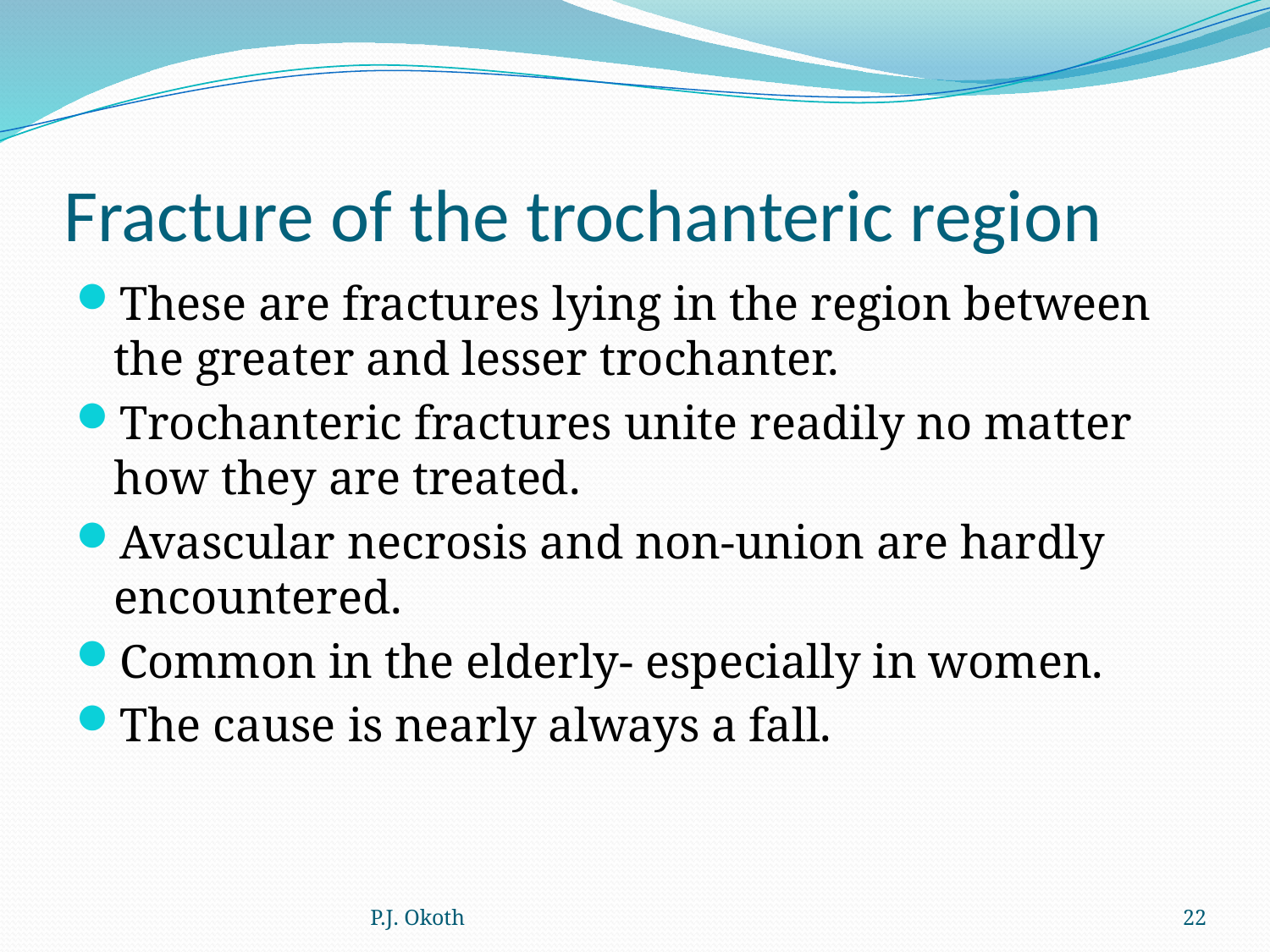

# Fracture of the trochanteric region
These are fractures lying in the region between the greater and lesser trochanter.
Trochanteric fractures unite readily no matter how they are treated.
Avascular necrosis and non-union are hardly encountered.
Common in the elderly- especially in women.
The cause is nearly always a fall.
P.J. Okoth
22